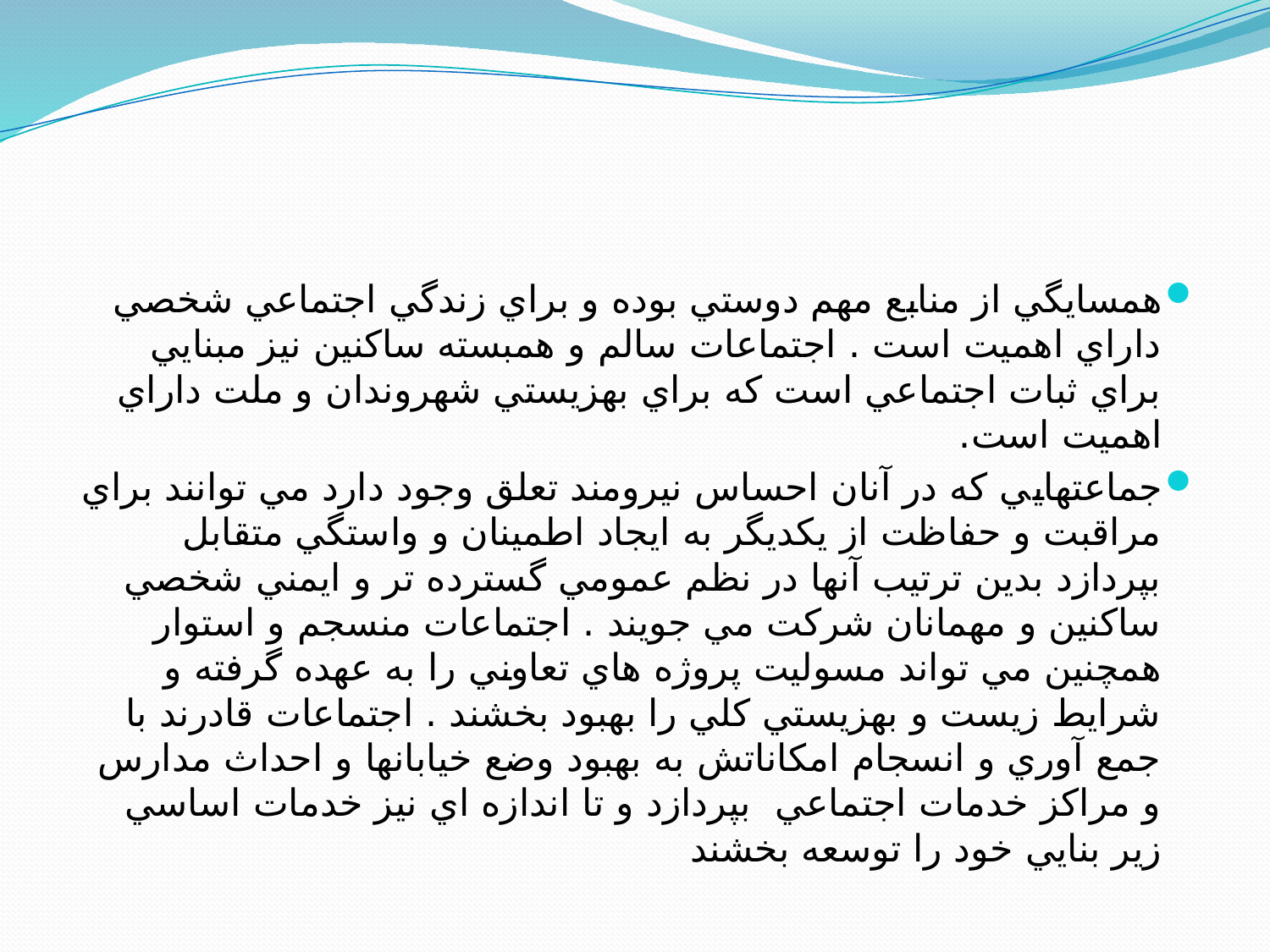

همسايگي از منابع مهم دوستي بوده و براي زندگي اجتماعي شخصي داراي اهميت است . اجتماعات سالم و همبسته ساكنين نيز مبنايي براي ثبات اجتماعي است كه براي بهزيستي شهروندان و ملت داراي اهميت است.
جماعتهايي كه در آنان احساس نيرومند تعلق وجود دارد مي توانند براي مراقبت و حفاظت از يكديگر به ايجاد اطمينان و واستگي متقابل بپردازد بدين ترتيب آنها در نظم عمومي گسترده تر و ايمني شخصي ساكنين و مهمانان شركت مي جويند . اجتماعات منسجم و استوار همچنين مي تواند مسوليت پروژه هاي تعاوني را به عهده گرفته و شرايط زيست و بهزيستي كلي را بهبود بخشند . اجتماعات قادرند با جمع آوري و انسجام امكاناتش به بهبود وضع خيابانها و احداث مدارس و مراكز خدمات اجتماعي  بپردازد و تا اندازه اي نيز خدمات اساسي زير بنايي خود را توسعه بخشند